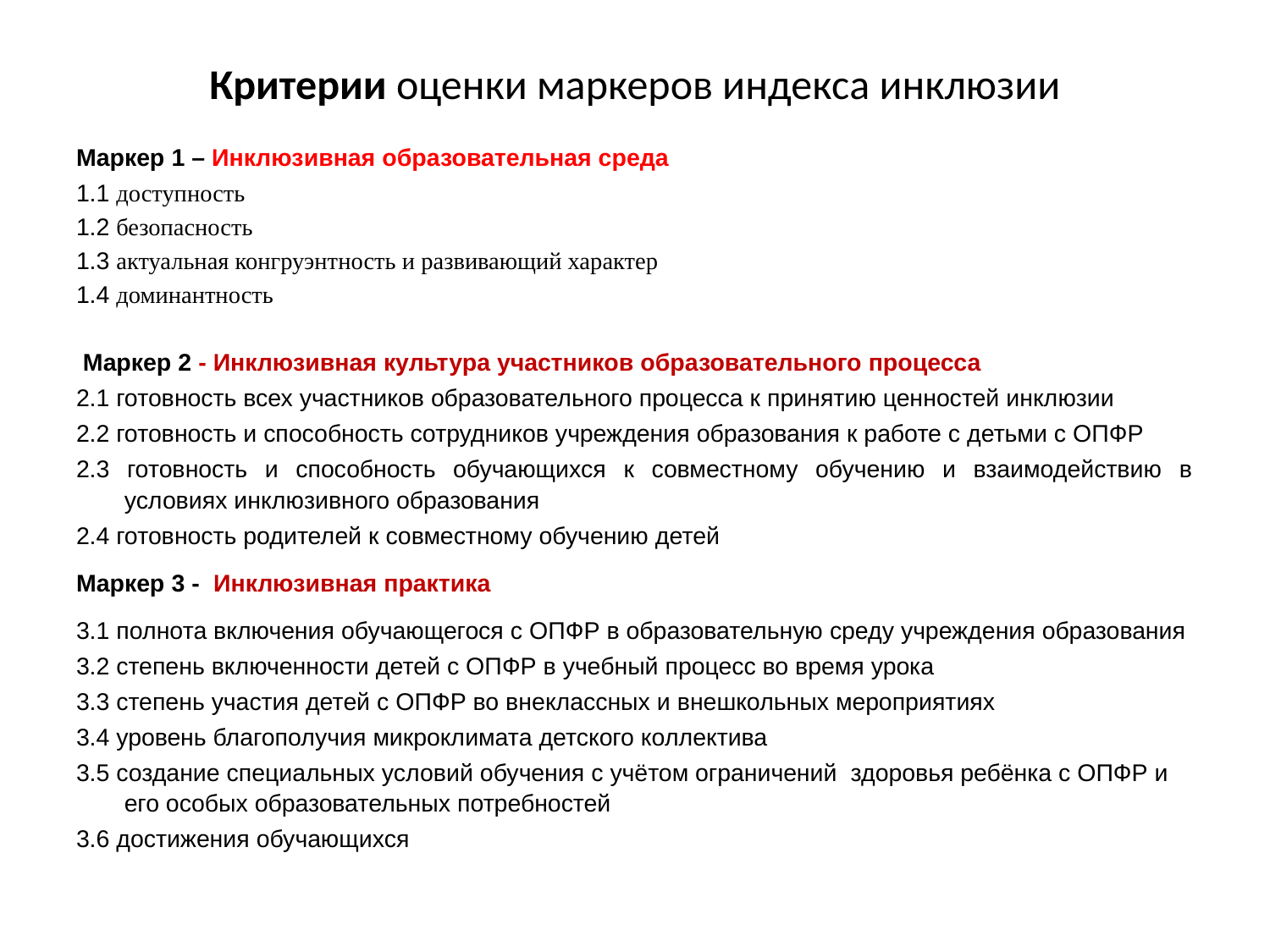

# Критерии оценки маркеров индекса инклюзии
Маркер 1 – Инклюзивная образовательная среда
1.1 доступность
1.2 безопасность
1.3 актуальная конгруэнтность и развивающий характер
1.4 доминантность

 Маркер 2 - Инклюзивная культура участников образовательного процесса
2.1 готовность всех участников образовательного процесса к принятию ценностей инклюзии
2.2 готовность и способность сотрудников учреждения образования к работе с детьми с ОПФР
2.3 готовность и способность обучающихся к совместному обучению и взаимодействию в условиях инклюзивного образования
2.4 готовность родителей к совместному обучению детей
Маркер 3 -  Инклюзивная практика
3.1 полнота включения обучающегося с ОПФР в образовательную среду учреждения образования
3.2 степень включенности детей с ОПФР в учебный процесс во время урока
3.3 степень участия детей с ОПФР во внеклассных и внешкольных мероприятиях
3.4 уровень благополучия микроклимата детского коллектива
3.5 создание специальных условий обучения с учётом ограничений  здоровья ребёнка с ОПФР и его особых образовательных потребностей
3.6 достижения обучающихся